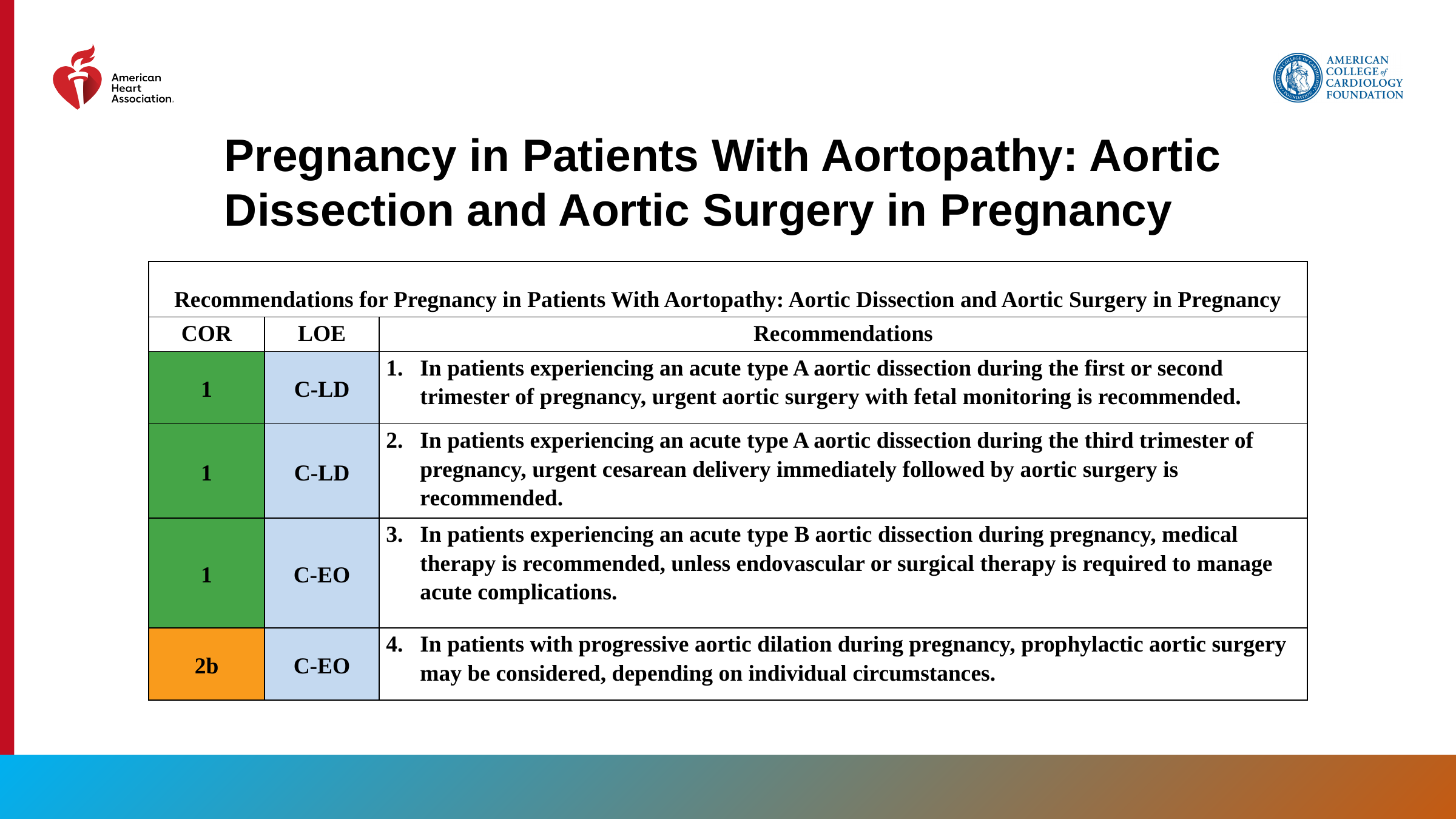

Pregnancy in Patients With Aortopathy: Aortic Dissection and Aortic Surgery in Pregnancy
| Recommendations for Pregnancy in Patients With Aortopathy: Aortic Dissection and Aortic Surgery in Pregnancy |  |  |
| --- | --- | --- |
| COR | LOE | Recommendations |
| 1 | C-LD | In patients experiencing an acute type A aortic dissection during the first or second trimester of pregnancy, urgent aortic surgery with fetal monitoring is recommended. |
| 1 | C-LD | In patients experiencing an acute type A aortic dissection during the third trimester of pregnancy, urgent cesarean delivery immediately followed by aortic surgery is recommended. |
| 1 | C-EO | In patients experiencing an acute type B aortic dissection during pregnancy, medical therapy is recommended, unless endovascular or surgical therapy is required to manage acute complications. |
| 2b | C-EO | In patients with progressive aortic dilation during pregnancy, prophylactic aortic surgery may be considered, depending on individual circumstances. |
187